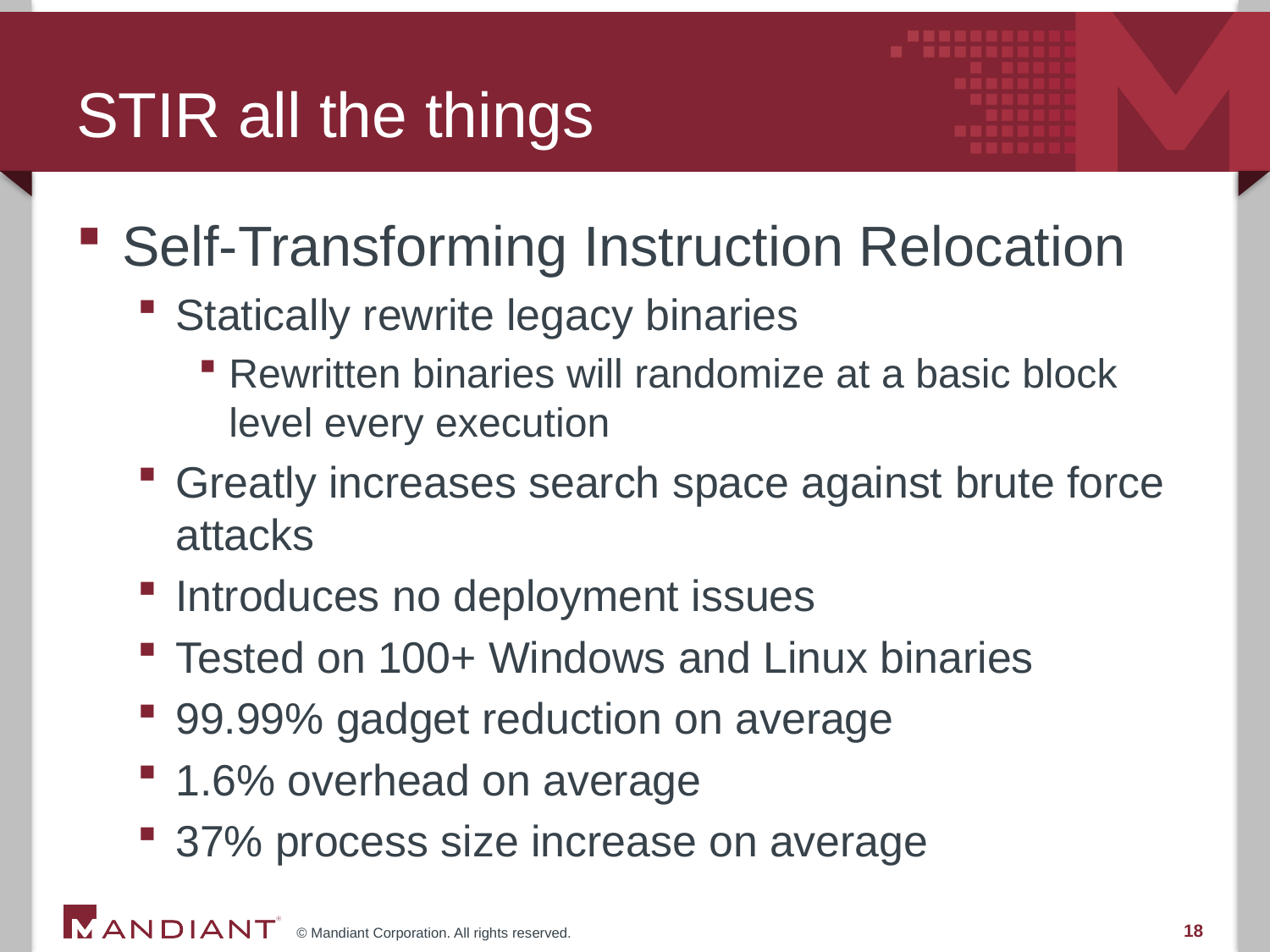

# STIR all the things
Self-Transforming Instruction Relocation
Statically rewrite legacy binaries
Rewritten binaries will randomize at a basic block level every execution
Greatly increases search space against brute force attacks
Introduces no deployment issues
Tested on 100+ Windows and Linux binaries
99.99% gadget reduction on average
1.6% overhead on average
37% process size increase on average

18